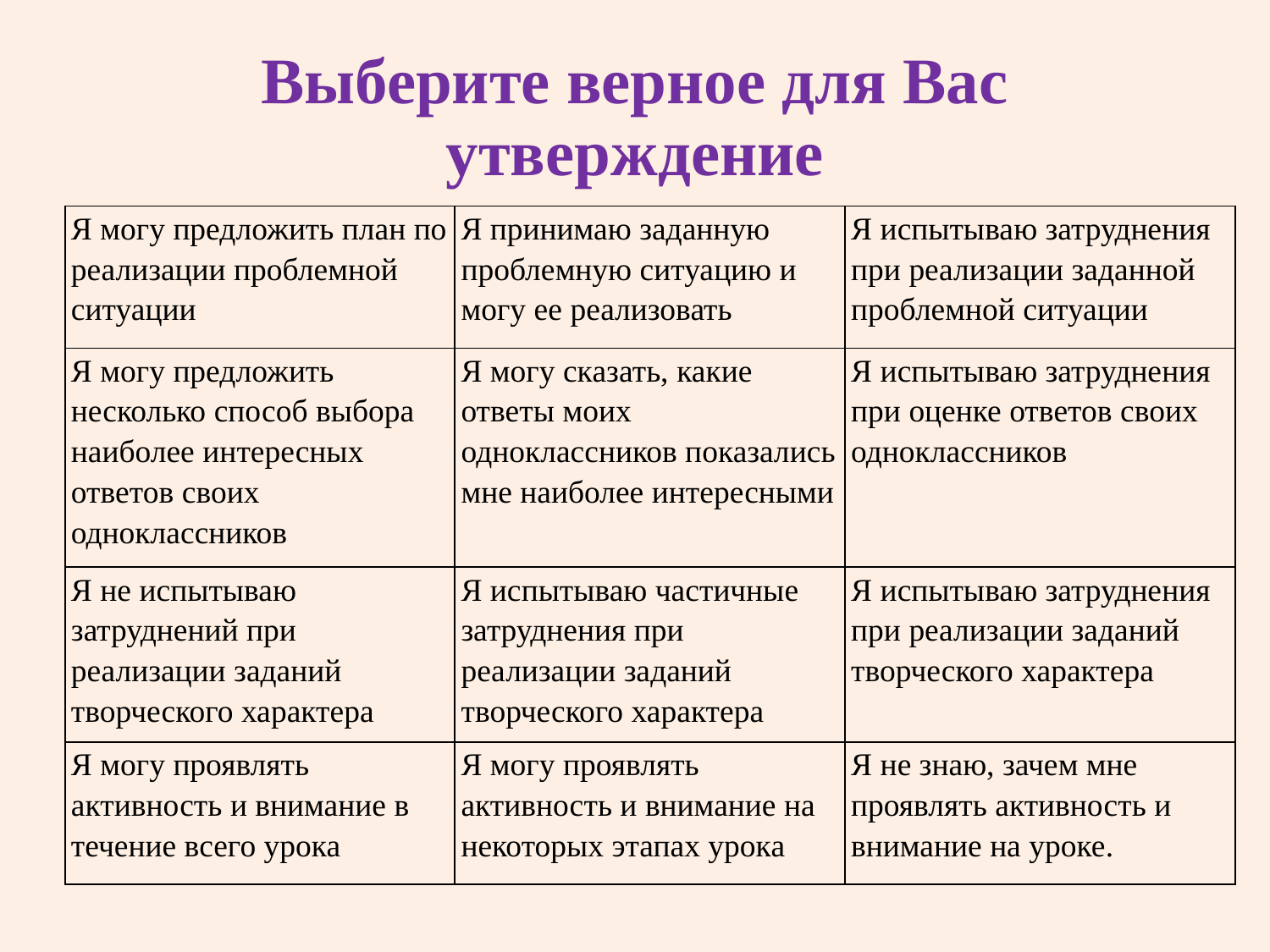

# Выберите верное для Вас утверждение
| Я могу предложить план по реализации проблемной ситуации | Я принимаю заданную проблемную ситуацию и могу ее реализовать | Я испытываю затруднения при реализации заданной проблемной ситуации |
| --- | --- | --- |
| Я могу предложить несколько способ выбора наиболее интересных ответов своих одноклассников | Я могу сказать, какие ответы моих одноклассников показались мне наиболее интересными | Я испытываю затруднения при оценке ответов своих одноклассников |
| Я не испытываю затруднений при реализации заданий творческого характера | Я испытываю частичные затруднения при реализации заданий творческого характера | Я испытываю затруднения при реализации заданий творческого характера |
| Я могу проявлять активность и внимание в течение всего урока | Я могу проявлять активность и внимание на некоторых этапах урока | Я не знаю, зачем мне проявлять активность и внимание на уроке. |